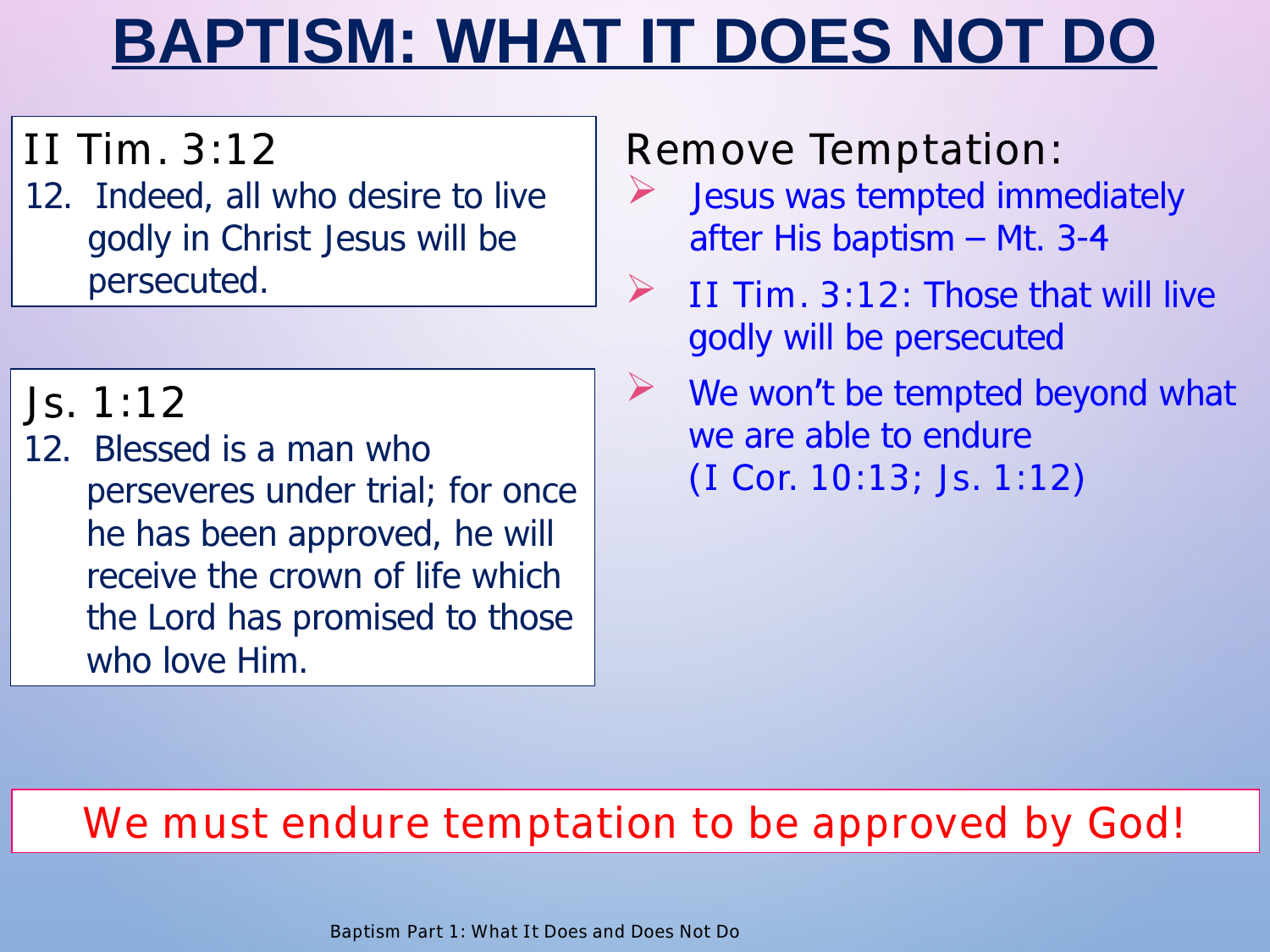

# Baptism: What It Does Not Do
II Tim. 3:12
12.  Indeed, all who desire to live godly in Christ Jesus will be persecuted.
Remove Temptation:
Jesus was tempted immediately after His baptism – Mt. 3-4
II Tim. 3:12: Those that will live godly will be persecuted
We won’t be tempted beyond what we are able to endure
(I Cor. 10:13; Js. 1:12)
Js. 1:12
12.  Blessed is a man who perseveres under trial; for once he has been approved, he will receive the crown of life which the Lord has promised to those who love Him.
We must endure temptation to be approved by God!
Baptism Part 1: What It Does and Does Not Do